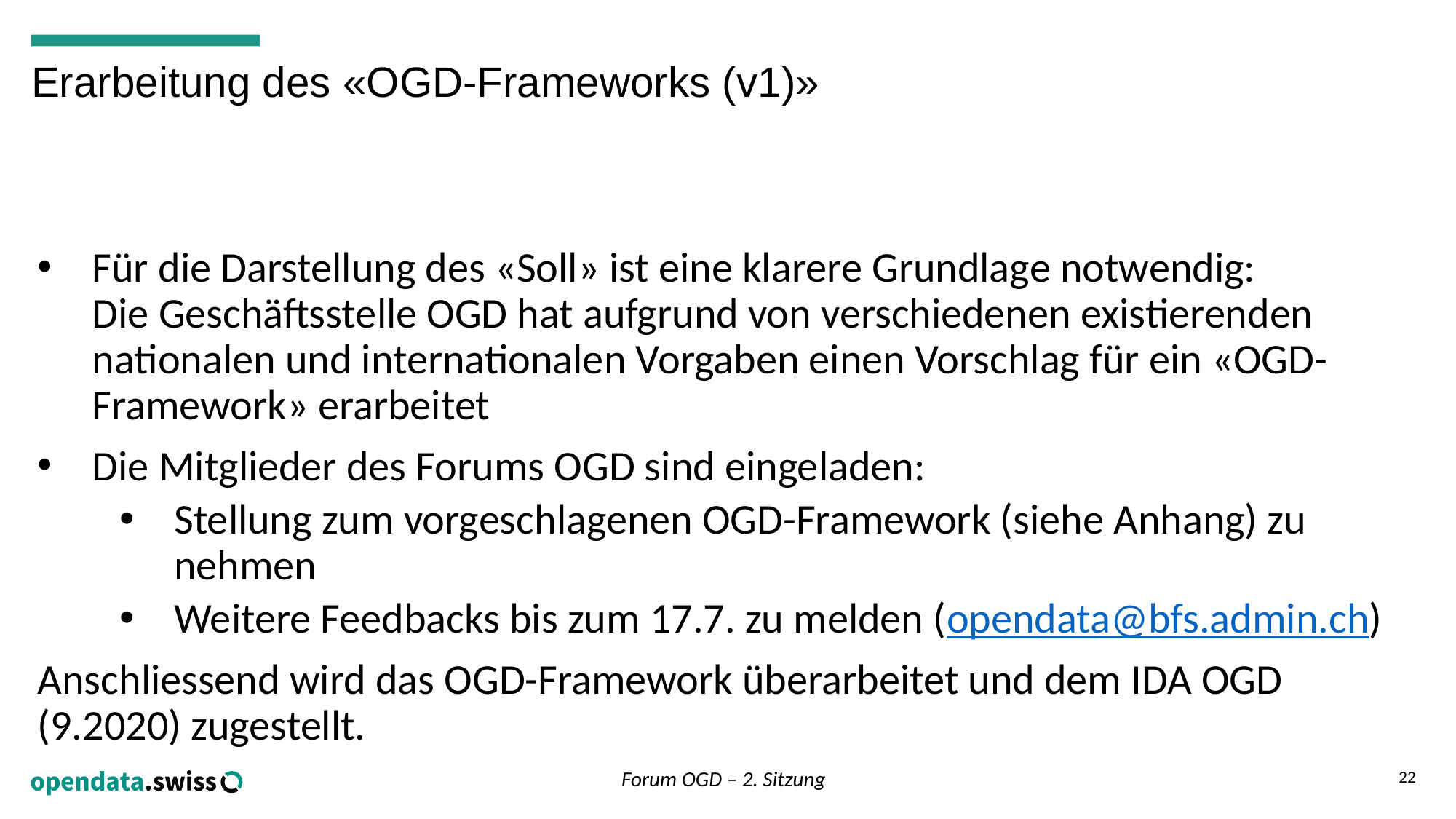

# Erarbeitung des «OGD-Frameworks (v1)»
Für die Darstellung des «Soll» ist eine klarere Grundlage notwendig:
Die Geschäftsstelle OGD hat aufgrund von verschiedenen existierenden nationalen und internationalen Vorgaben einen Vorschlag für ein «OGD-Framework» erarbeitet
Die Mitglieder des Forums OGD sind eingeladen:
Stellung zum vorgeschlagenen OGD-Framework (siehe Anhang) zu nehmen
Weitere Feedbacks bis zum 17.7. zu melden (opendata@bfs.admin.ch)
Anschliessend wird das OGD-Framework überarbeitet und dem IDA OGD (9.2020) zugestellt.